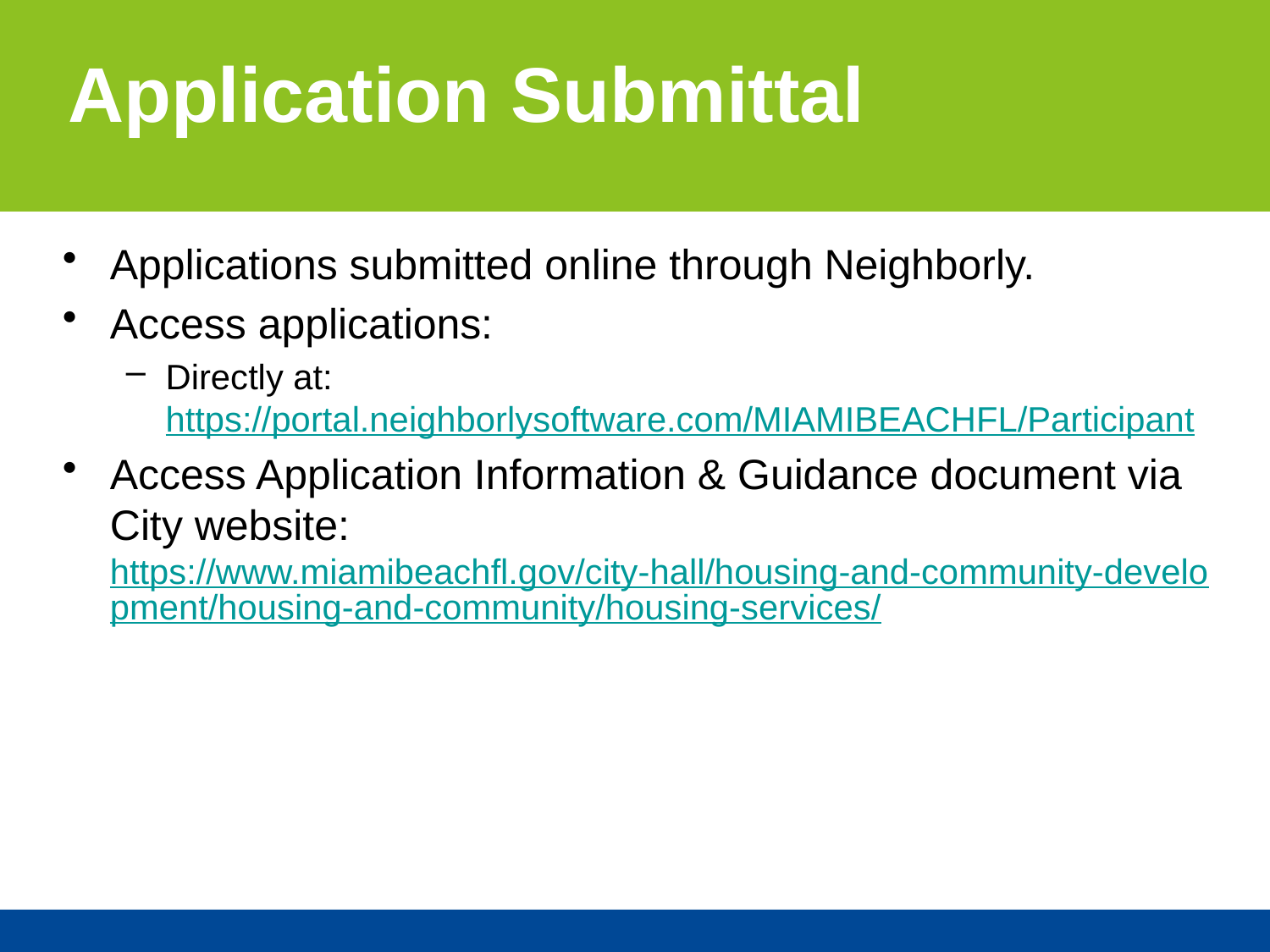

Application Submittal

Applications submitted online through Neighborly.
Access applications:
Directly at: https://portal.neighborlysoftware.com/MIAMIBEACHFL/Participant
Access Application Information & Guidance document via City website: https://www.miamibeachfl.gov/city-hall/housing-and-community-development/housing-and-community/housing-services/